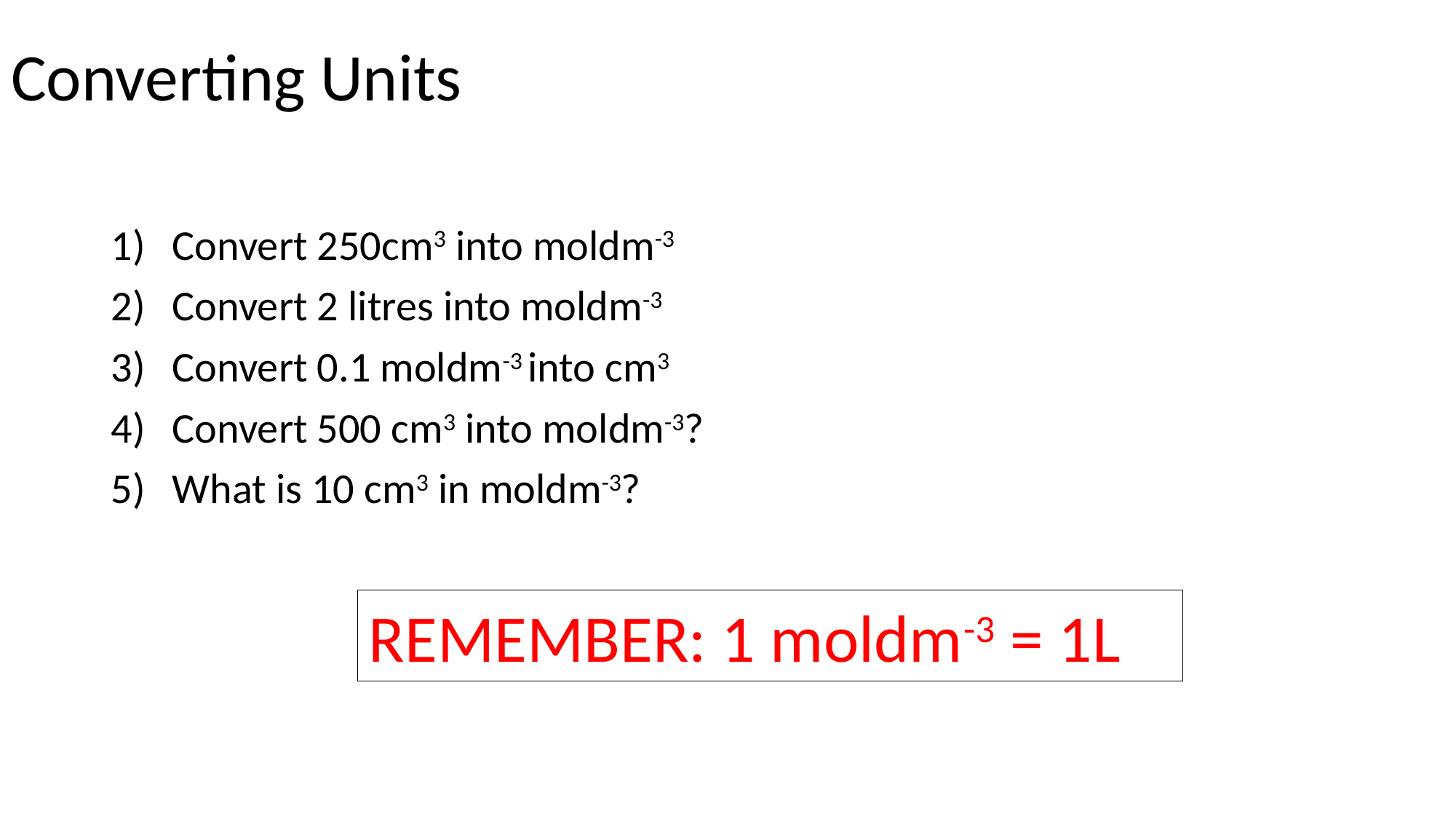

# Converting Units
Convert 250cm3 into moldm-3
Convert 2 litres into moldm-3
Convert 0.1 moldm-3 into cm3
Convert 500 cm3 into moldm-3?
What is 10 cm3 in moldm-3?
REMEMBER: 1 moldm-3 = 1L